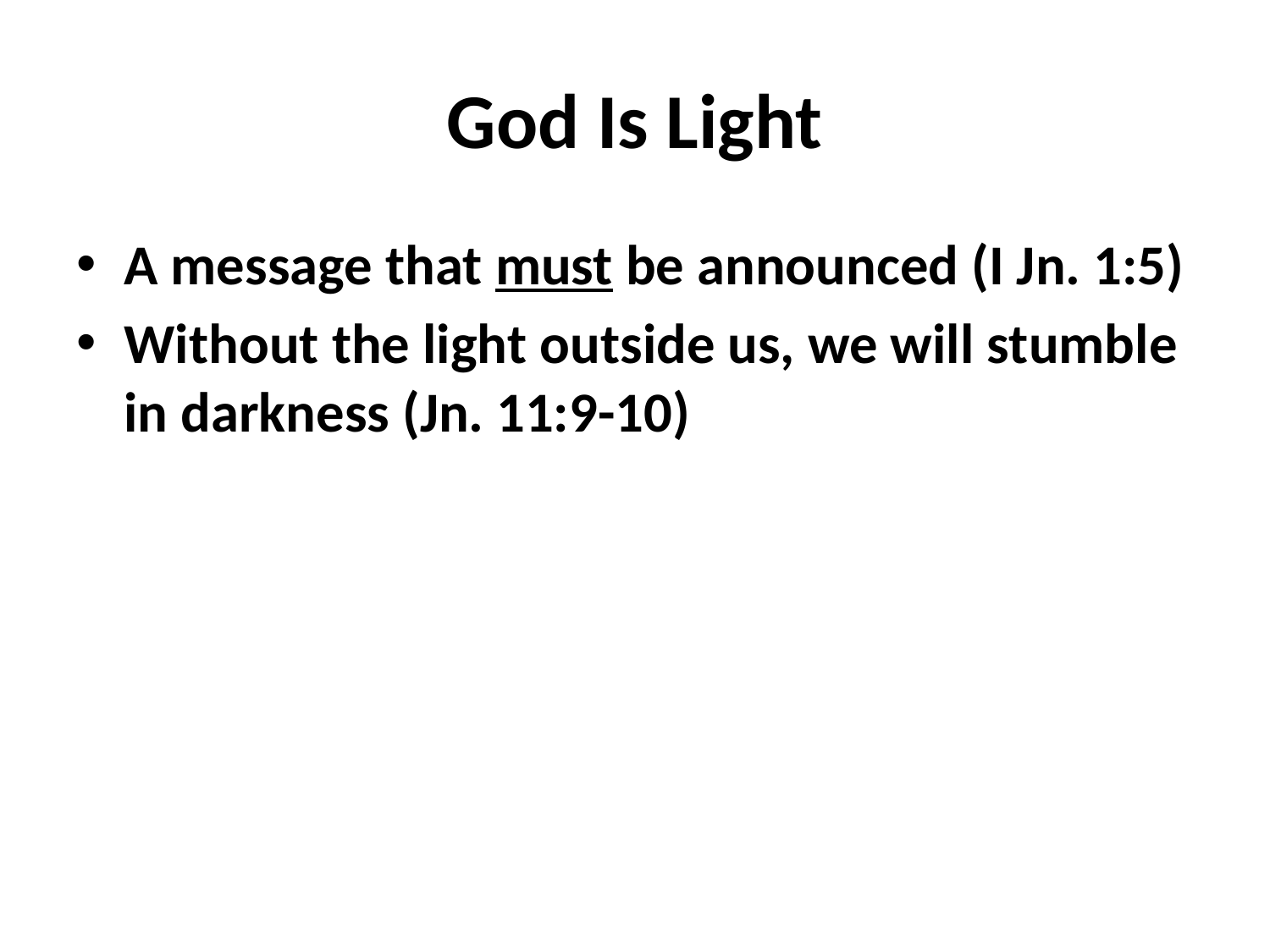

# God Is Light
A message that must be announced (I Jn. 1:5)
Without the light outside us, we will stumble in darkness (Jn. 11:9-10)